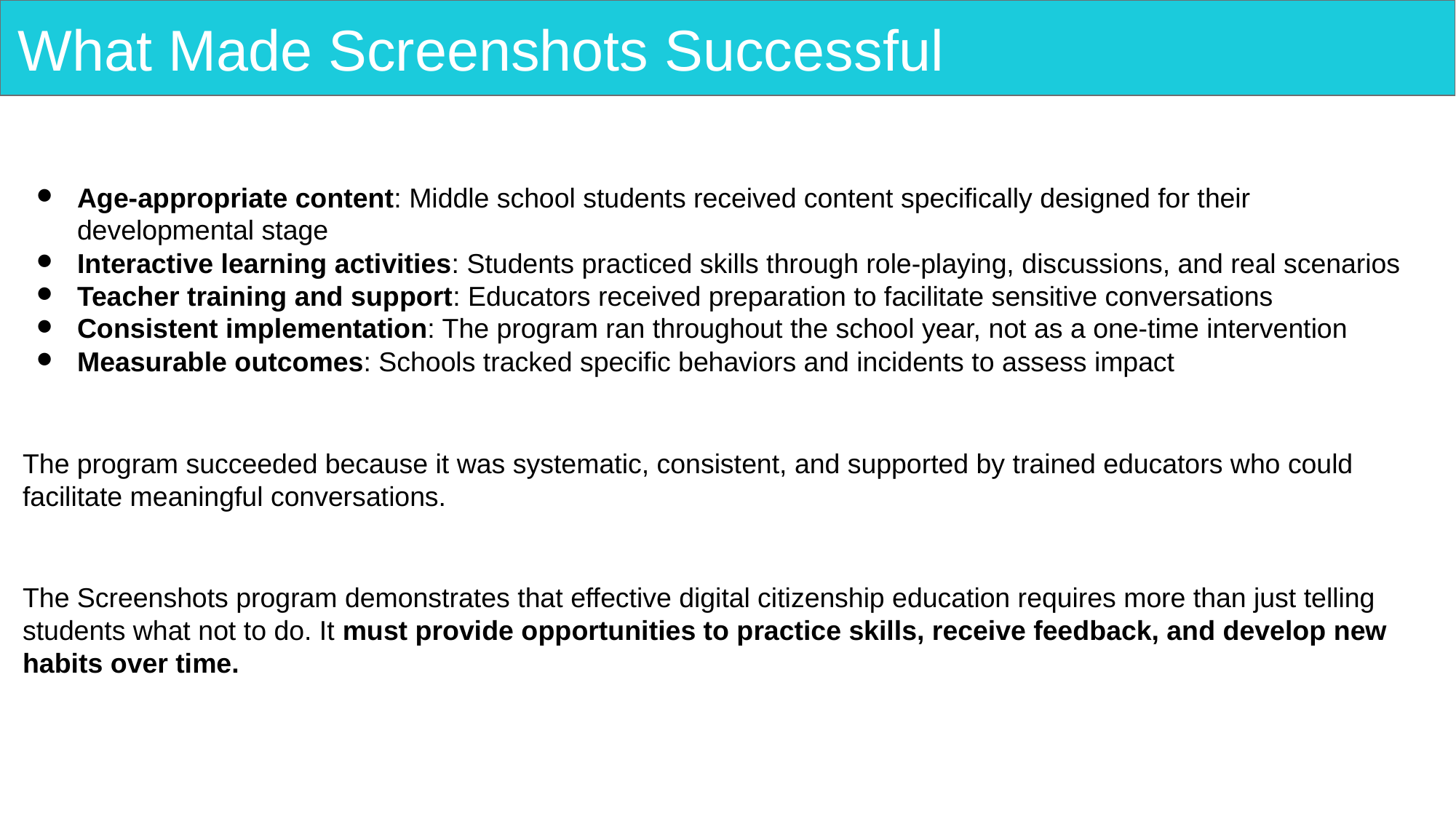

# What Made Screenshots Successful
Age-appropriate content: Middle school students received content specifically designed for their developmental stage
Interactive learning activities: Students practiced skills through role-playing, discussions, and real scenarios
Teacher training and support: Educators received preparation to facilitate sensitive conversations
Consistent implementation: The program ran throughout the school year, not as a one-time intervention
Measurable outcomes: Schools tracked specific behaviors and incidents to assess impact

The program succeeded because it was systematic, consistent, and supported by trained educators who could facilitate meaningful conversations.

The Screenshots program demonstrates that effective digital citizenship education requires more than just telling students what not to do. It must provide opportunities to practice skills, receive feedback, and develop new habits over time.